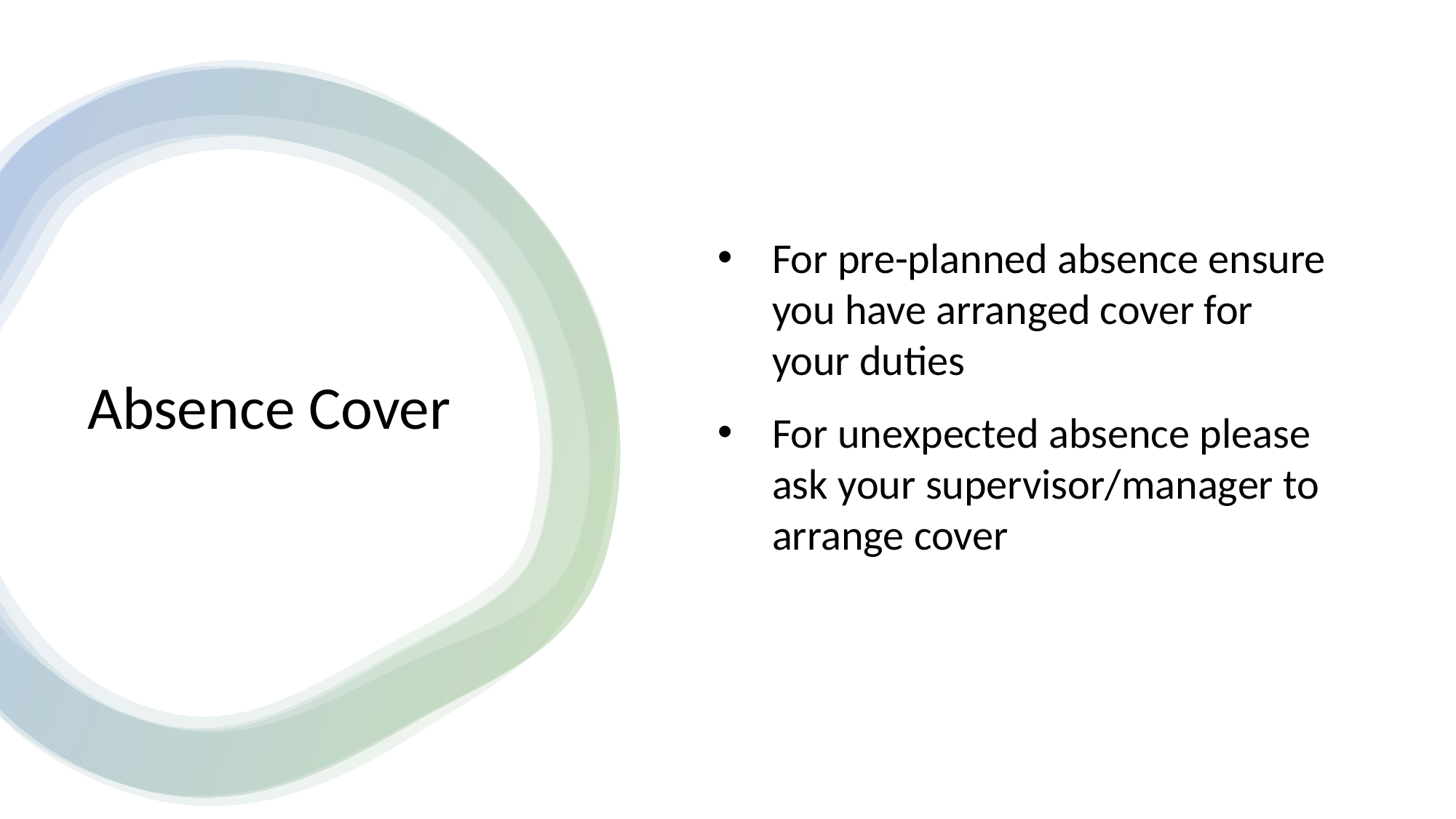

# Absence Cover

For pre-planned absence ensure you have arranged cover for your duties

For unexpected absence please ask your supervisor/manager to arrange cover